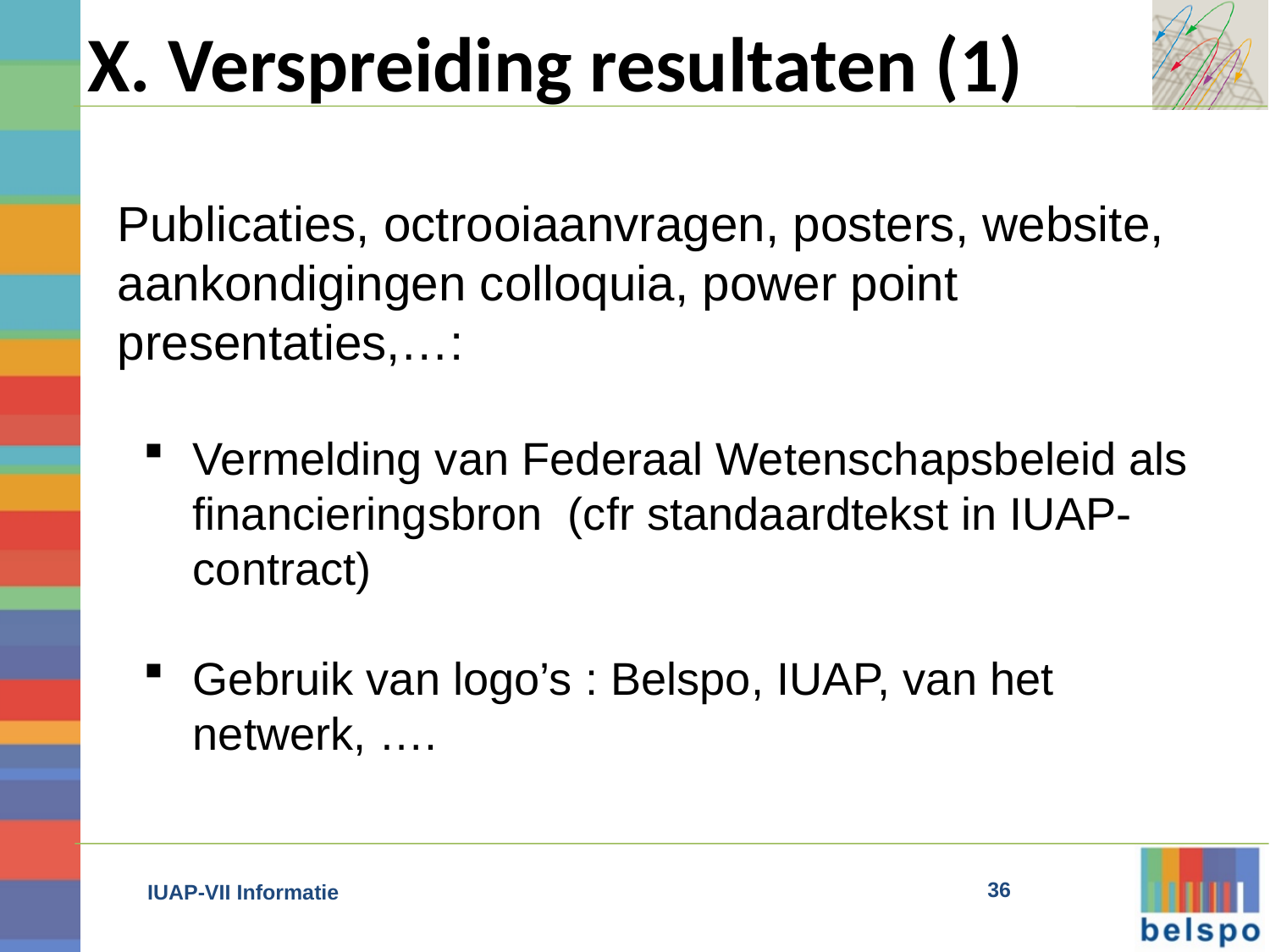

X. Verspreiding resultaten (1)
Publicaties, octrooiaanvragen, posters, website, aankondigingen colloquia, power point presentaties,…:

Vermelding van Federaal Wetenschapsbeleid als financieringsbron  (cfr standaardtekst in IUAP-contract)

Gebruik van logo’s : Belspo, IUAP, van het netwerk, ….

36